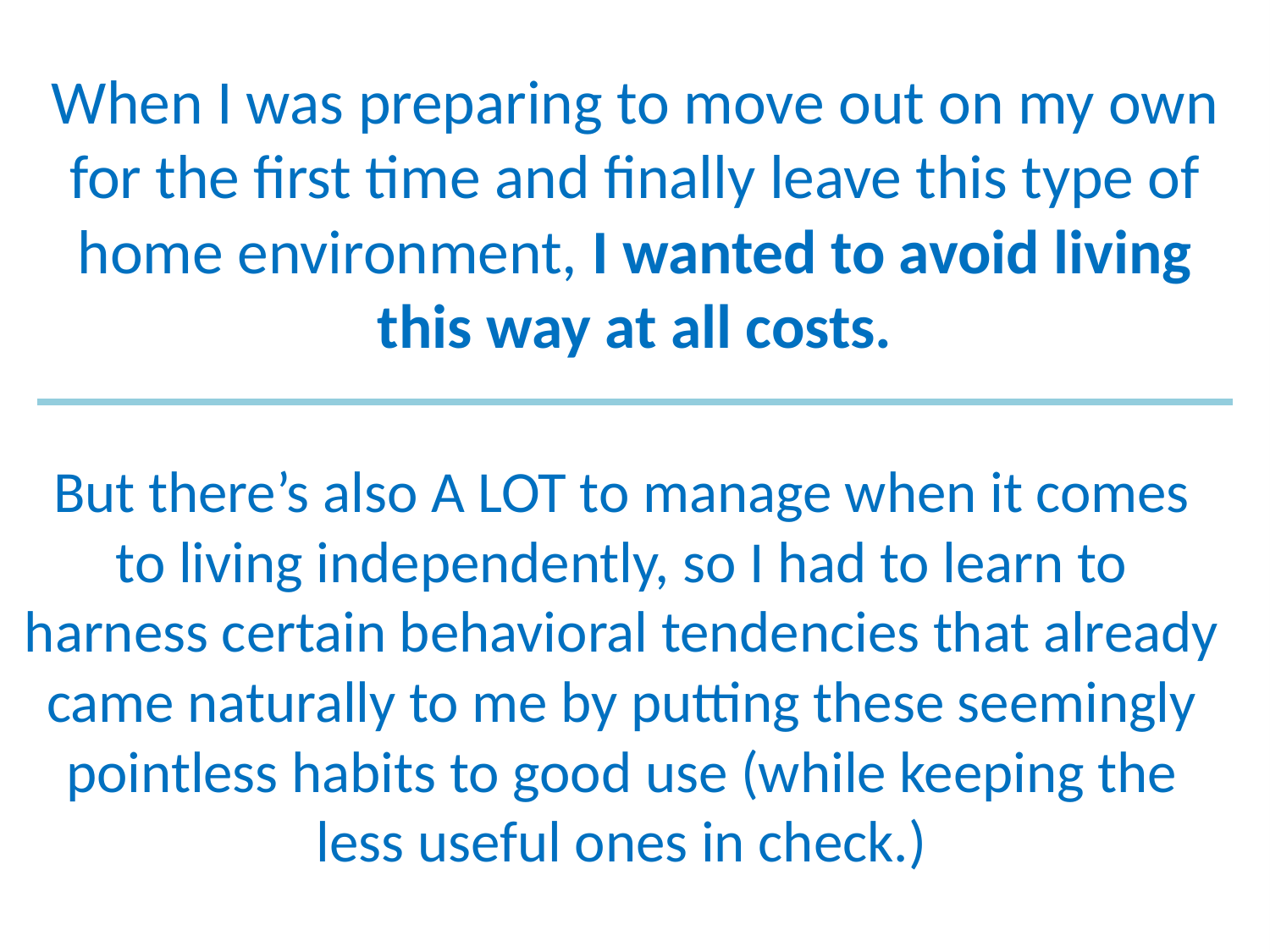

When I was preparing to move out on my own for the first time and finally leave this type of home environment, I wanted to avoid living this way at all costs.
But there’s also A LOT to manage when it comes to living independently, so I had to learn to harness certain behavioral tendencies that already came naturally to me by putting these seemingly pointless habits to good use (while keeping the less useful ones in check.)